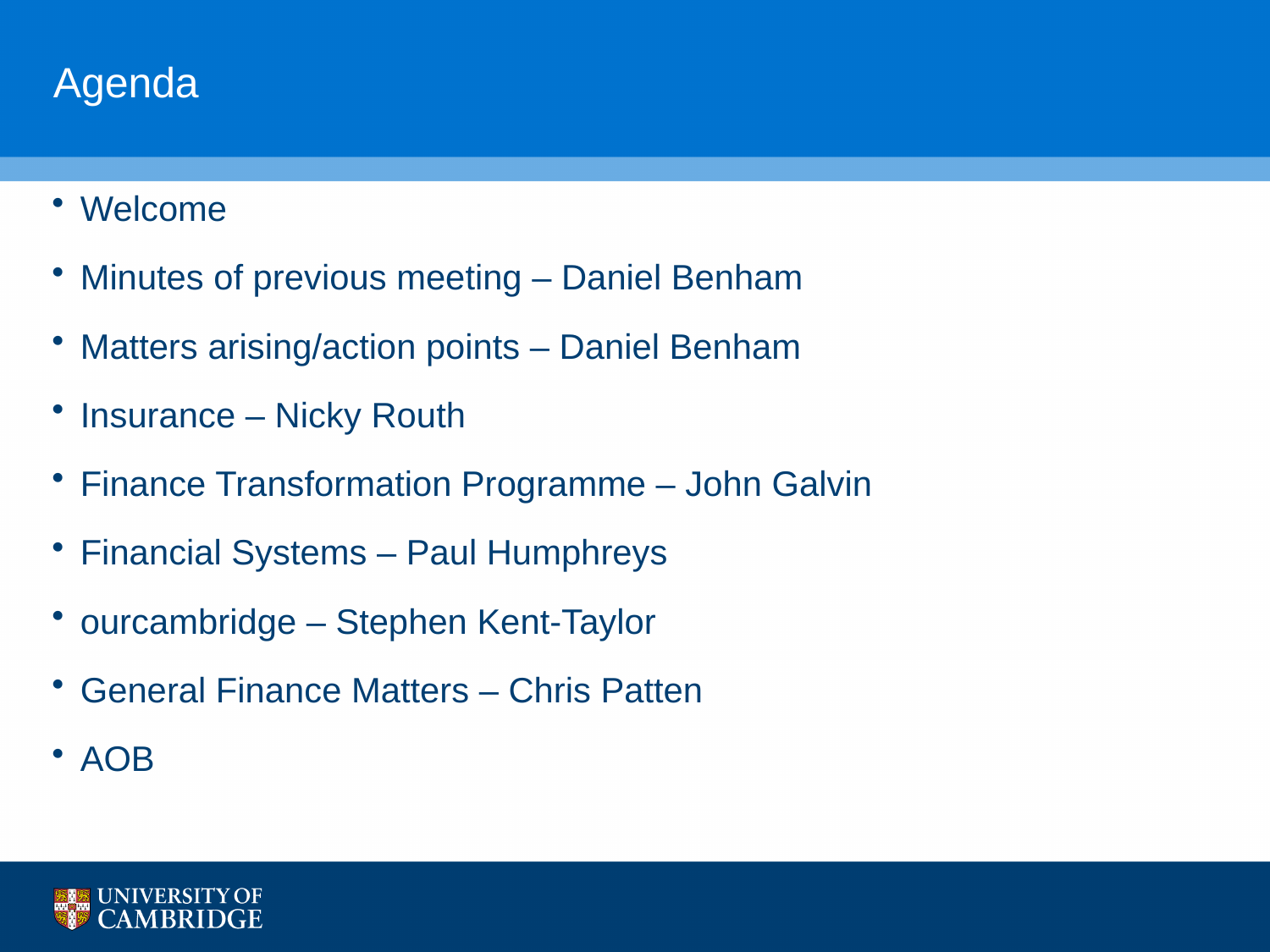

# Agenda
Welcome
Minutes of previous meeting – Daniel Benham
Matters arising/action points – Daniel Benham
Insurance – Nicky Routh
Finance Transformation Programme – John Galvin
Financial Systems – Paul Humphreys
ourcambridge – Stephen Kent-Taylor
General Finance Matters – Chris Patten
AOB